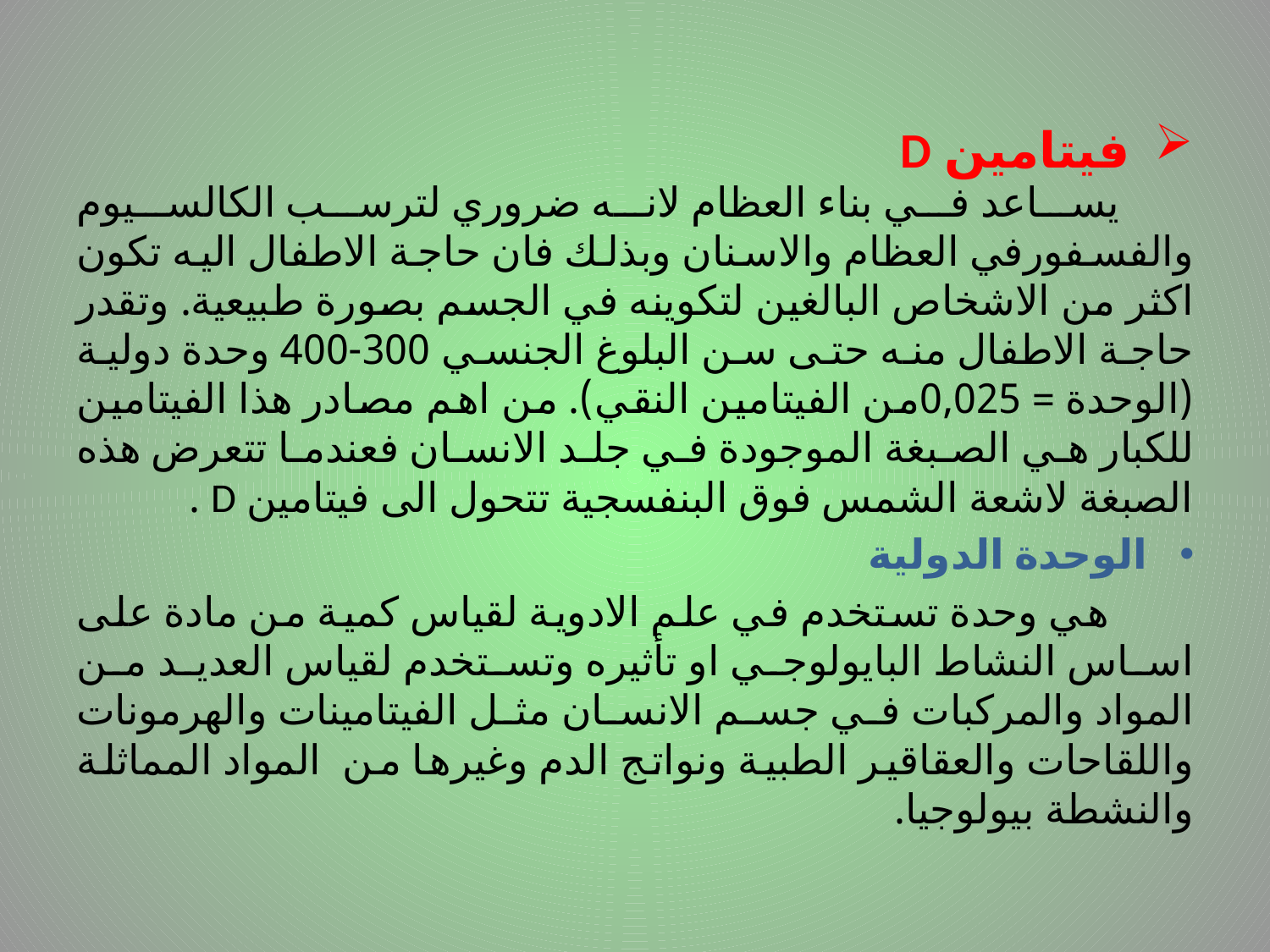

# فيتامين D
       يساعد في بناء العظام لانه ضروري لترسب الكالسيوم والفسفورفي العظام والاسنان وبذلك فان حاجة الاطفال اليه تكون اكثر من الاشخاص البالغين لتكوينه في الجسم بصورة طبيعية. وتقدر حاجة الاطفال منه حتى سن البلوغ الجنسي 300-400 وحدة دولية (الوحدة = 0,025من الفيتامين النقي). من اهم مصادر هذا الفيتامين للكبار هي الصبغة الموجودة في جلد الانسان فعندما تتعرض هذه الصبغة لاشعة الشمس فوق البنفسجية تتحول الى فيتامين D .
الوحدة الدولية
        هي وحدة تستخدم في علم الادوية لقياس كمية من مادة على اساس النشاط البايولوجي او تأثيره وتستخدم لقياس العديد من المواد والمركبات في جسم الانسان مثل الفيتامينات والهرمونات واللقاحات والعقاقير الطبية ونواتج الدم وغيرها من  المواد المماثلة والنشطة بيولوجيا.